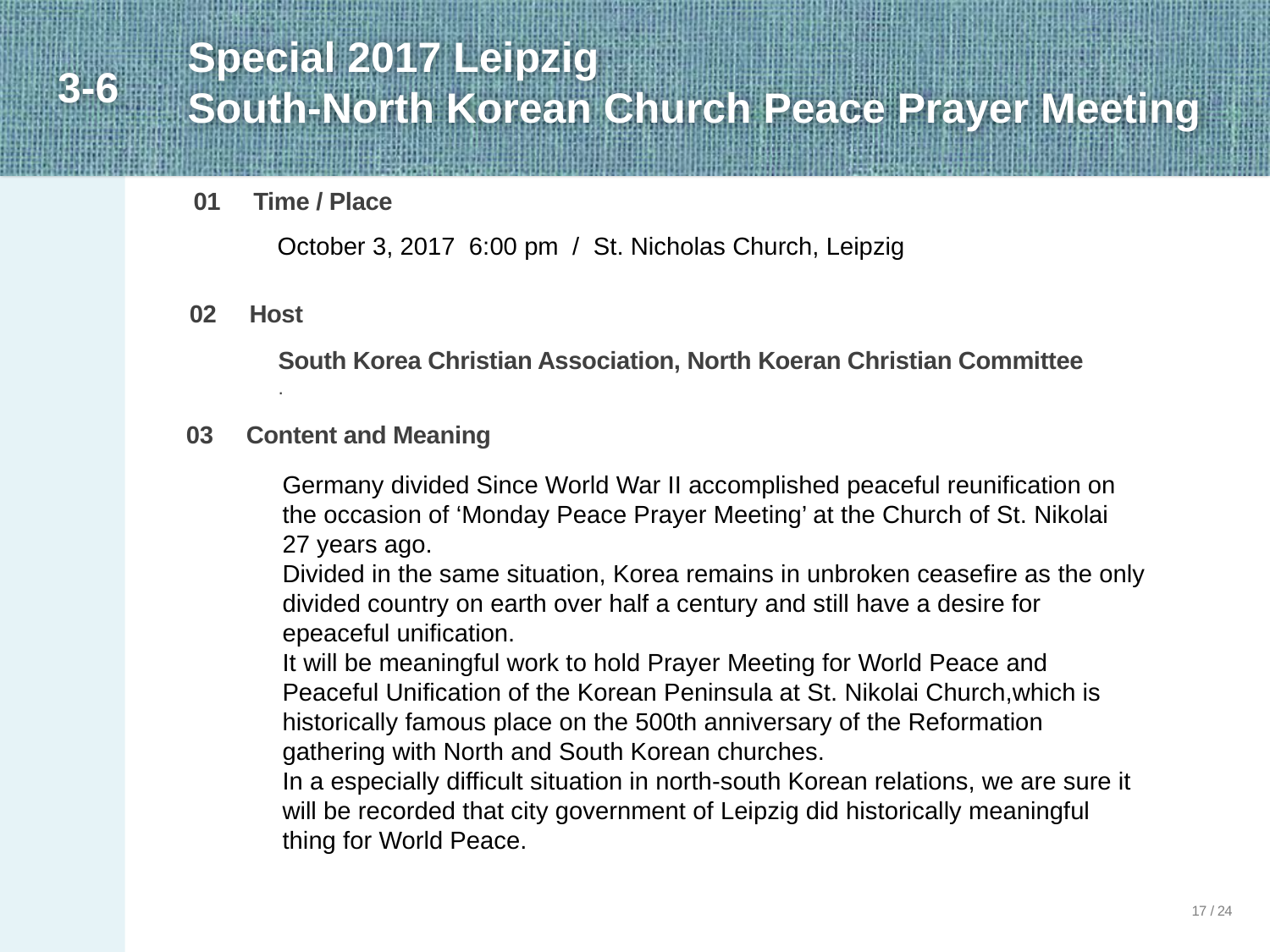

# 3-6

Special 2017 Leipzig
South-North Korean Church Peace Prayer Meeting

01     Time / Place

October 3, 2017  6:00 pm  /  St. Nicholas Church, Leipzig

02     Host
South Korea Christian Association, North Koeran Christian Committee
.
03     Content and Meaning
Germany divided Since World War II accomplished peaceful reunification on the occasion of ‘Monday Peace Prayer Meeting’ at the Church of St. Nikolai
27 years ago.
Divided in the same situation, Korea remains in unbroken ceasefire as the only divided country on earth over half a century and still have a desire for epeaceful unification.
It will be meaningful work to hold Prayer Meeting for World Peace and Peaceful Unification of the Korean Peninsula at St. Nikolai Church,which is  historically famous place on the 500th anniversary of the Reformation gathering with North and South Korean churches.
In a especially difficult situation in north-south Korean relations, we are sure it will be recorded that city government of Leipzig did historically meaningful thing for World Peace.
17 / 24